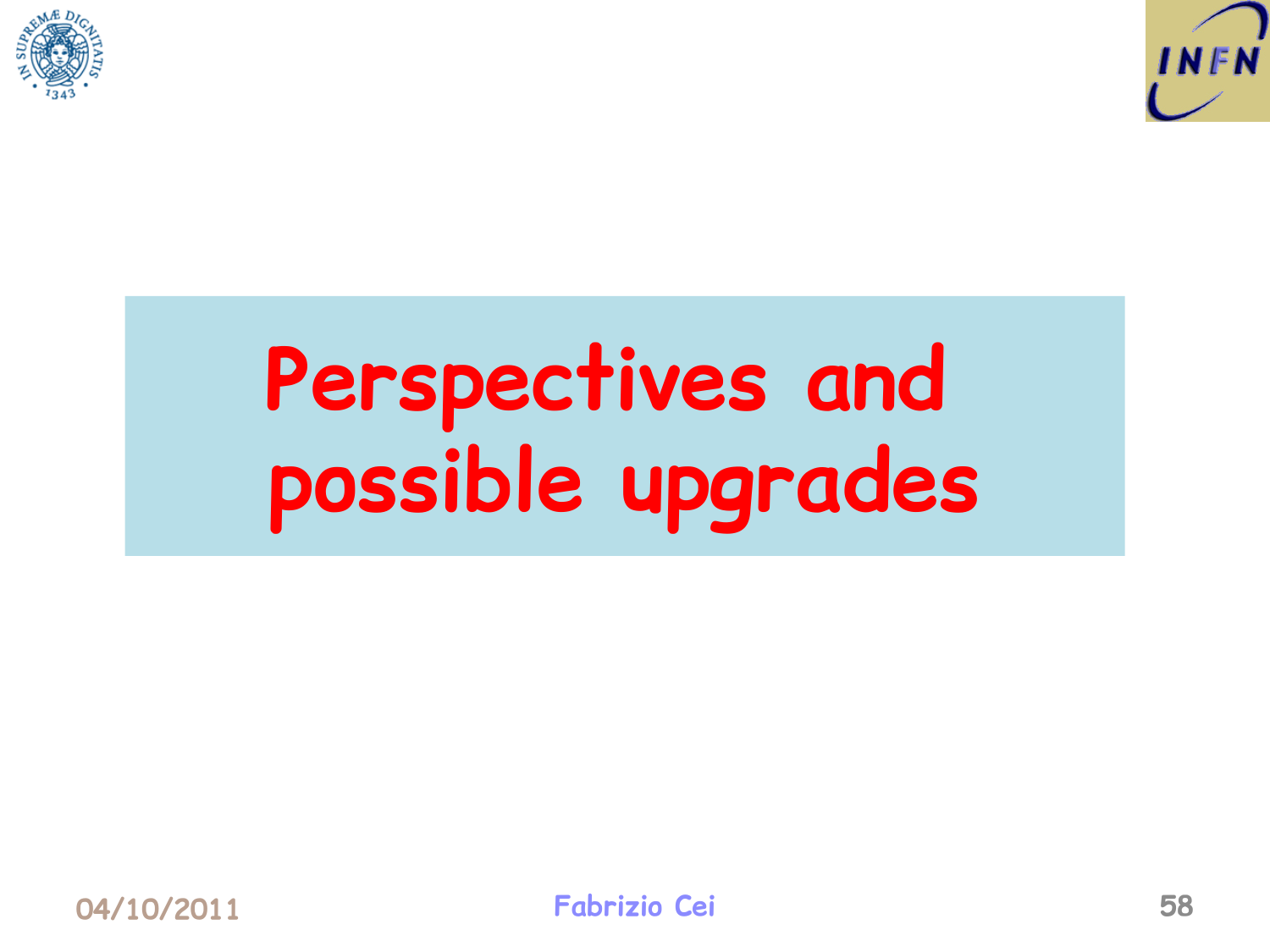

# Perspectives and possible upgrades
04/10/2011
Fabrizio Cei
58